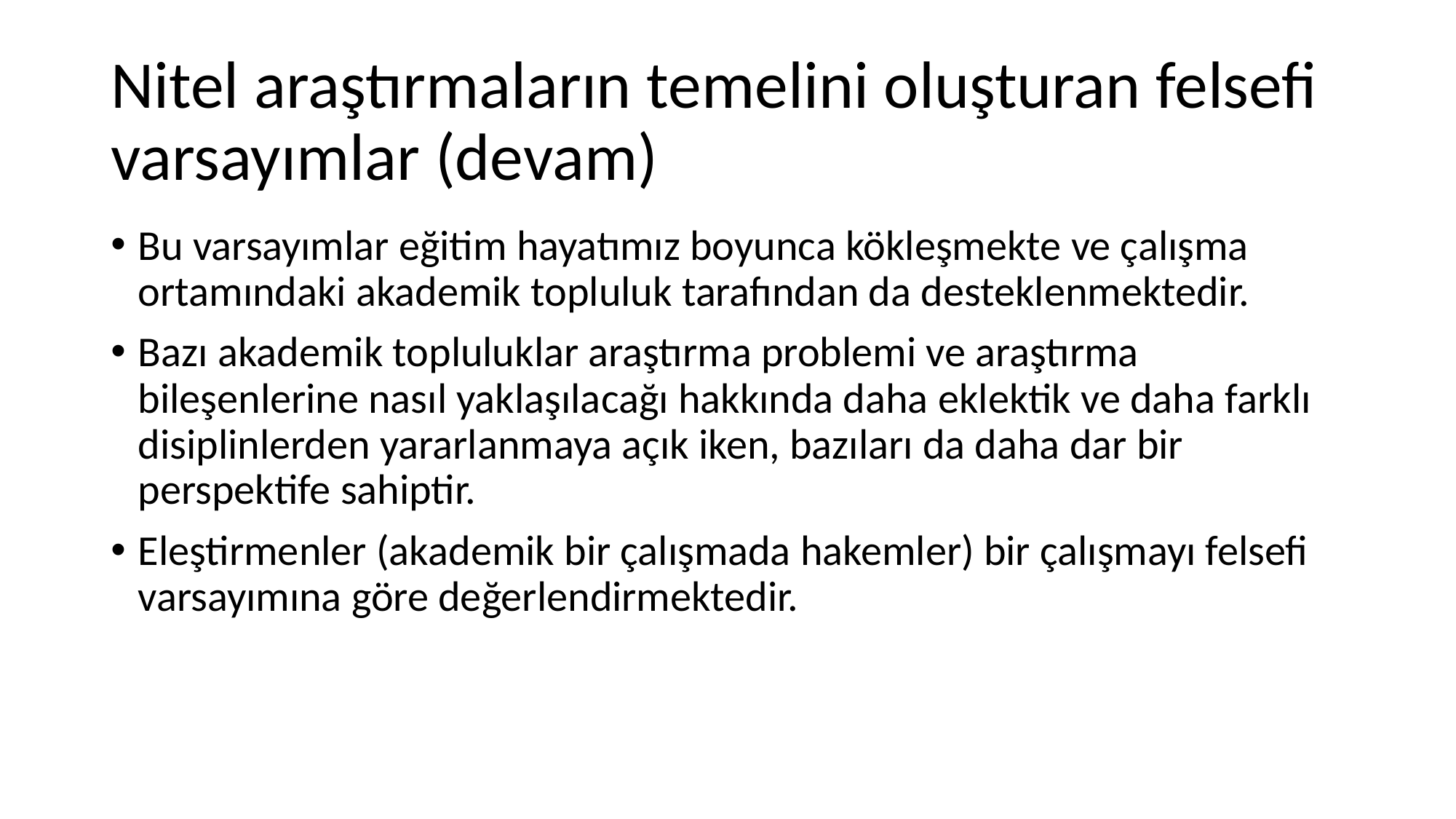

# Nitel araştırmaların temelini oluşturan felsefi varsayımlar (devam)
Bu varsayımlar eğitim hayatımız boyunca kökleşmekte ve çalışma ortamındaki akademik topluluk tarafından da desteklenmektedir.
Bazı akademik topluluklar araştırma problemi ve araştırma bileşenlerine nasıl yaklaşılacağı hakkında daha eklektik ve daha farklı disiplinlerden yararlanmaya açık iken, bazıları da daha dar bir perspektife sahiptir.
Eleştirmenler (akademik bir çalışmada hakemler) bir çalışmayı felsefi varsayımına göre değerlendirmektedir.